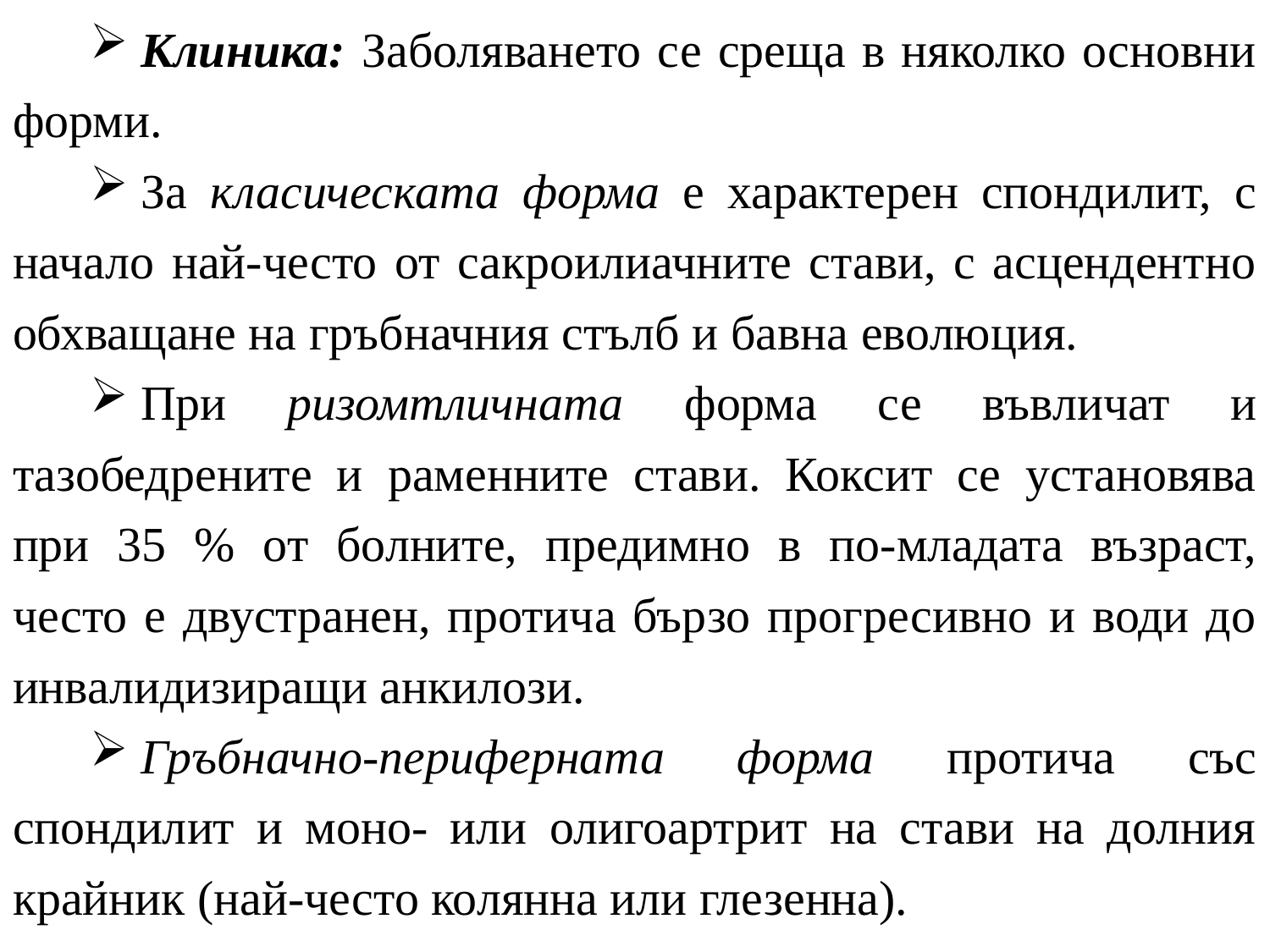

Клиника: Заболяването се среща в няколко основни форми.
За класическата форма е характерен спондилит, с начало най-често от сакроилиачните стави, с асцендентно обхващане на гръбначния стълб и бавна еволюция.
При ризомтличната форма се въвличат и тазобедрените и раменните стави. Коксит се установява при 35 % от болните, предимно в по-младата възраст, често е двустранен, протича бързо прогресивно и води до инвалидизиращи анкилози.
Гръбначно-периферната форма протича със спондилит и моно- или олигоартрит на стави на долния крайник (най-често колянна или глезенна).